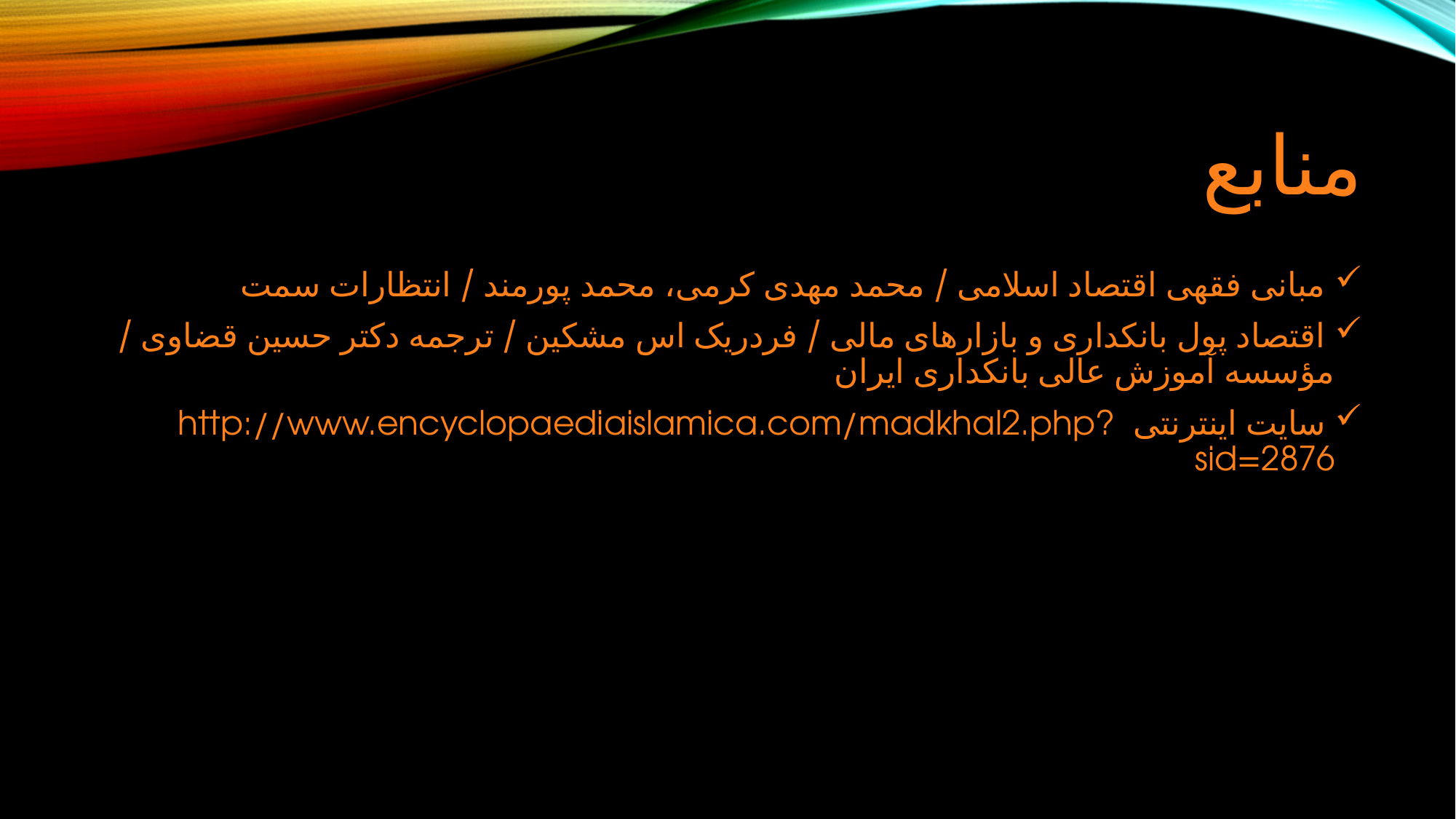

# منابع
 مبانی فقهی اقتصاد اسلامی / محمد مهدی کرمی، محمد پورمند / انتظارات سمت
 اقتصاد پول بانکداری و بازارهای مالی / فردریک اس مشکین / ترجمه دکتر حسین قضاوی / مؤسسه آموزش عالی بانکداری ایران
 سایت اینترنتی  http://www.encyclopaediaislamica.com/madkhal2.php?sid=2876